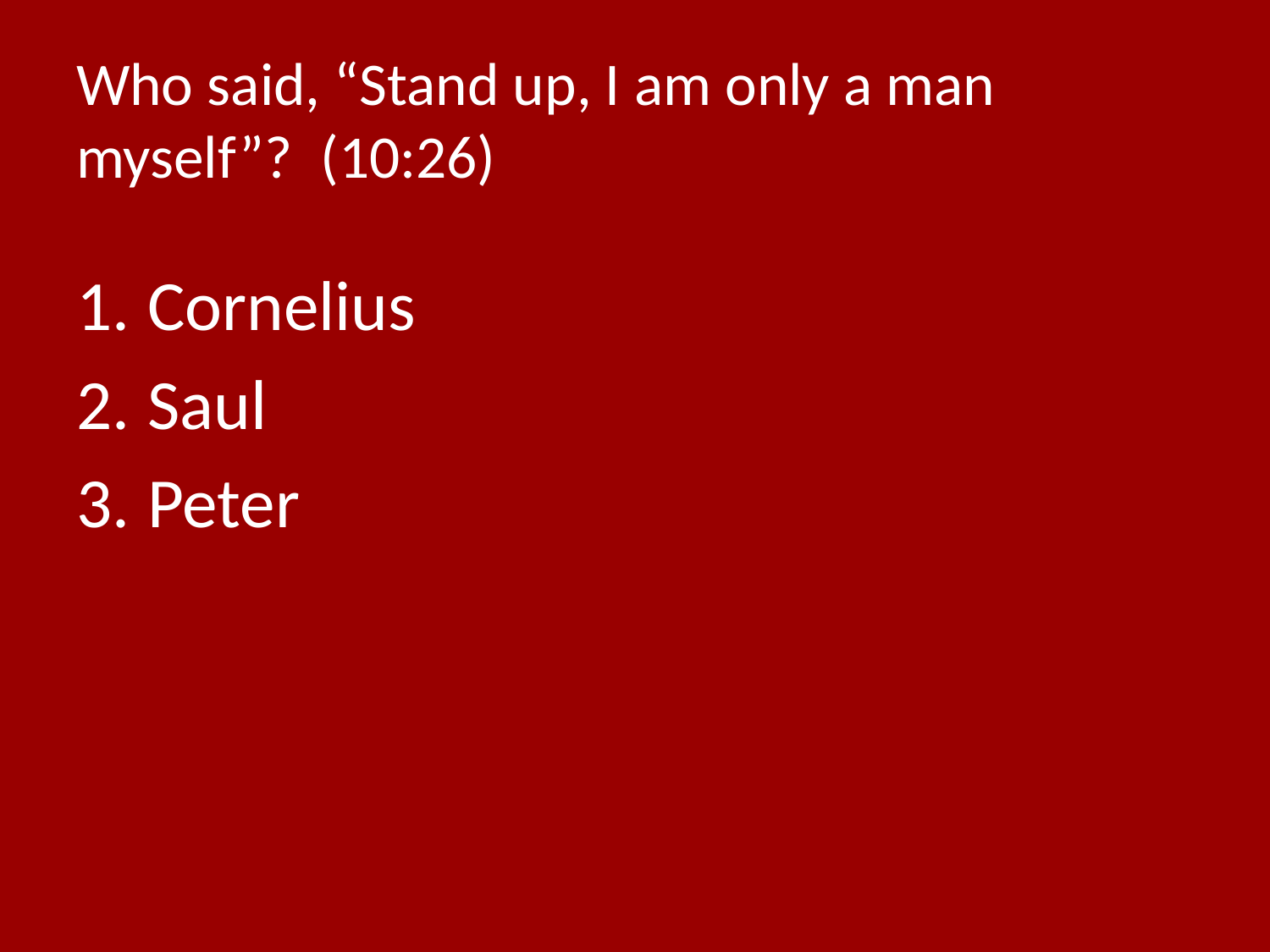

# Who said, “Stand up, I am only a man myself”?  (10:26)
Cornelius
Saul
Peter